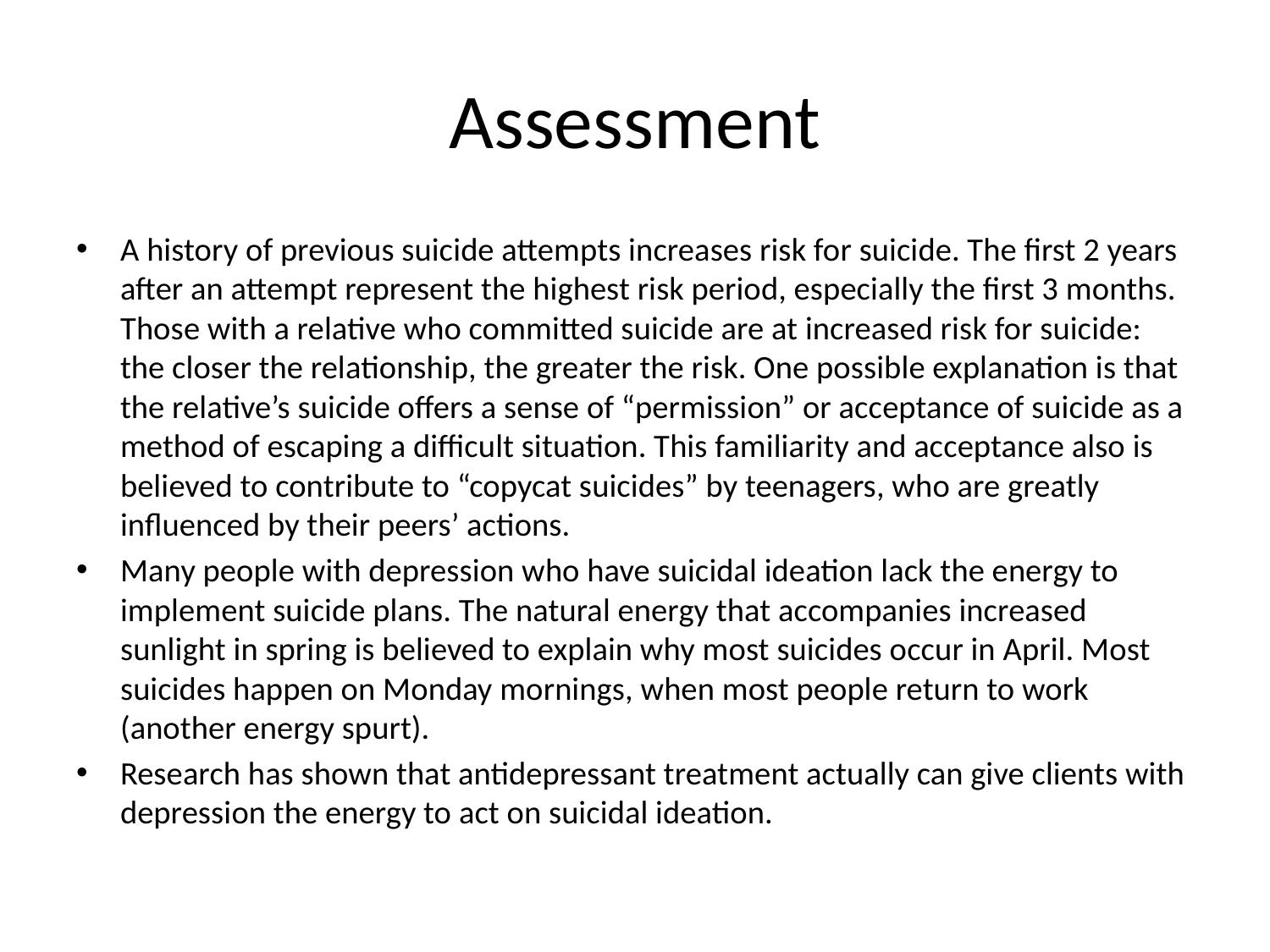

# Assessment
A history of previous suicide attempts increases risk for suicide. The first 2 years after an attempt represent the highest risk period, especially the first 3 months. Those with a relative who committed suicide are at increased risk for suicide: the closer the relationship, the greater the risk. One possible explanation is that the relative’s suicide offers a sense of “permission” or acceptance of suicide as a method of escaping a difficult situation. This familiarity and acceptance also is believed to contribute to “copycat suicides” by teenagers, who are greatly influenced by their peers’ actions.
Many people with depression who have suicidal ideation lack the energy to implement suicide plans. The natural energy that accompanies increased sunlight in spring is believed to explain why most suicides occur in April. Most suicides happen on Monday mornings, when most people return to work (another energy spurt).
Research has shown that antidepressant treatment actually can give clients with depression the energy to act on suicidal ideation.